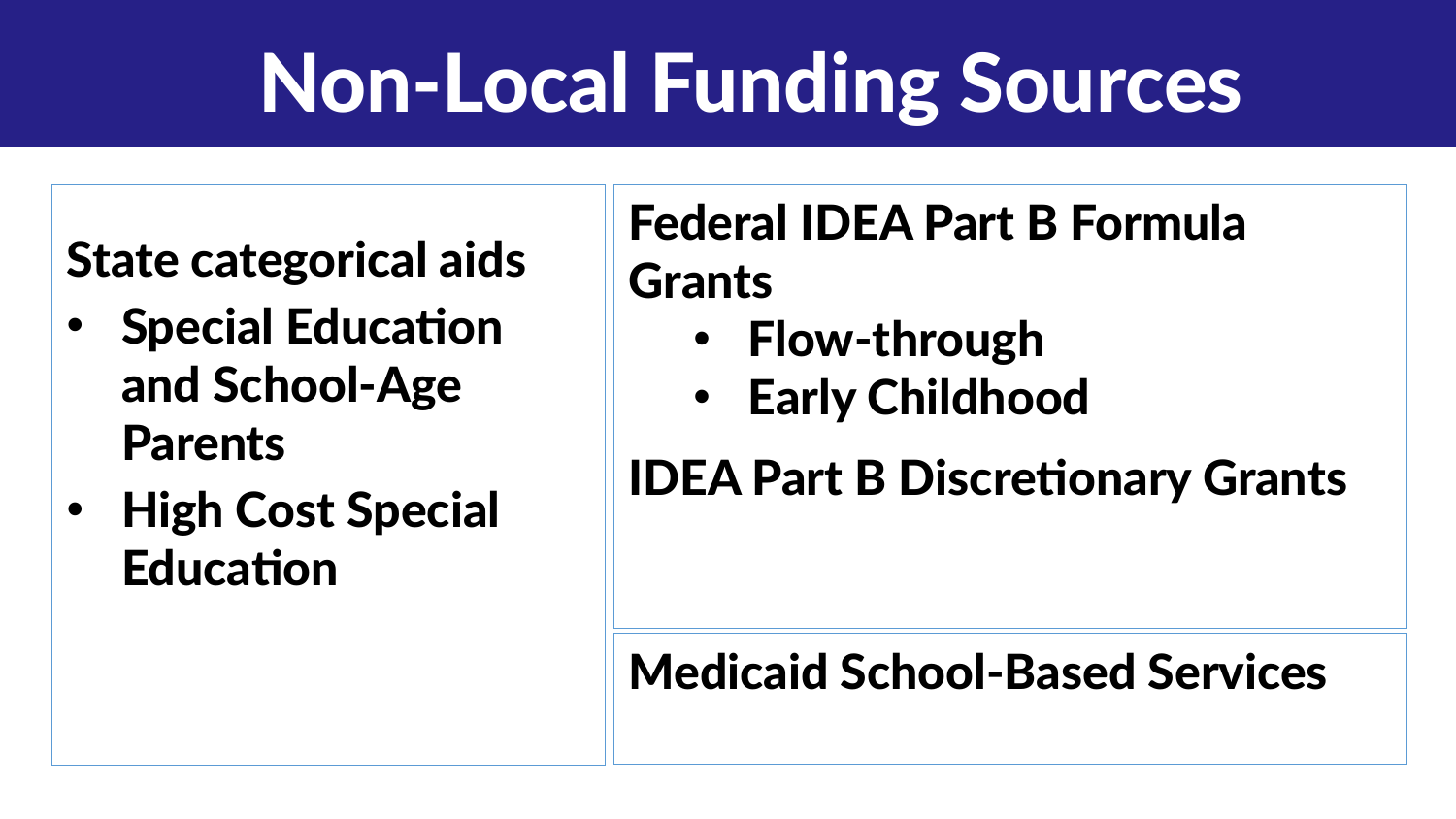

Non-Local Funding Sources
State categorical aids
Special Education and School-Age Parents
High Cost Special Education

Federal IDEA Part B Formula Grants
Flow-through
Early Childhood

IDEA Part B Discretionary Grants

Medicaid School-Based Services